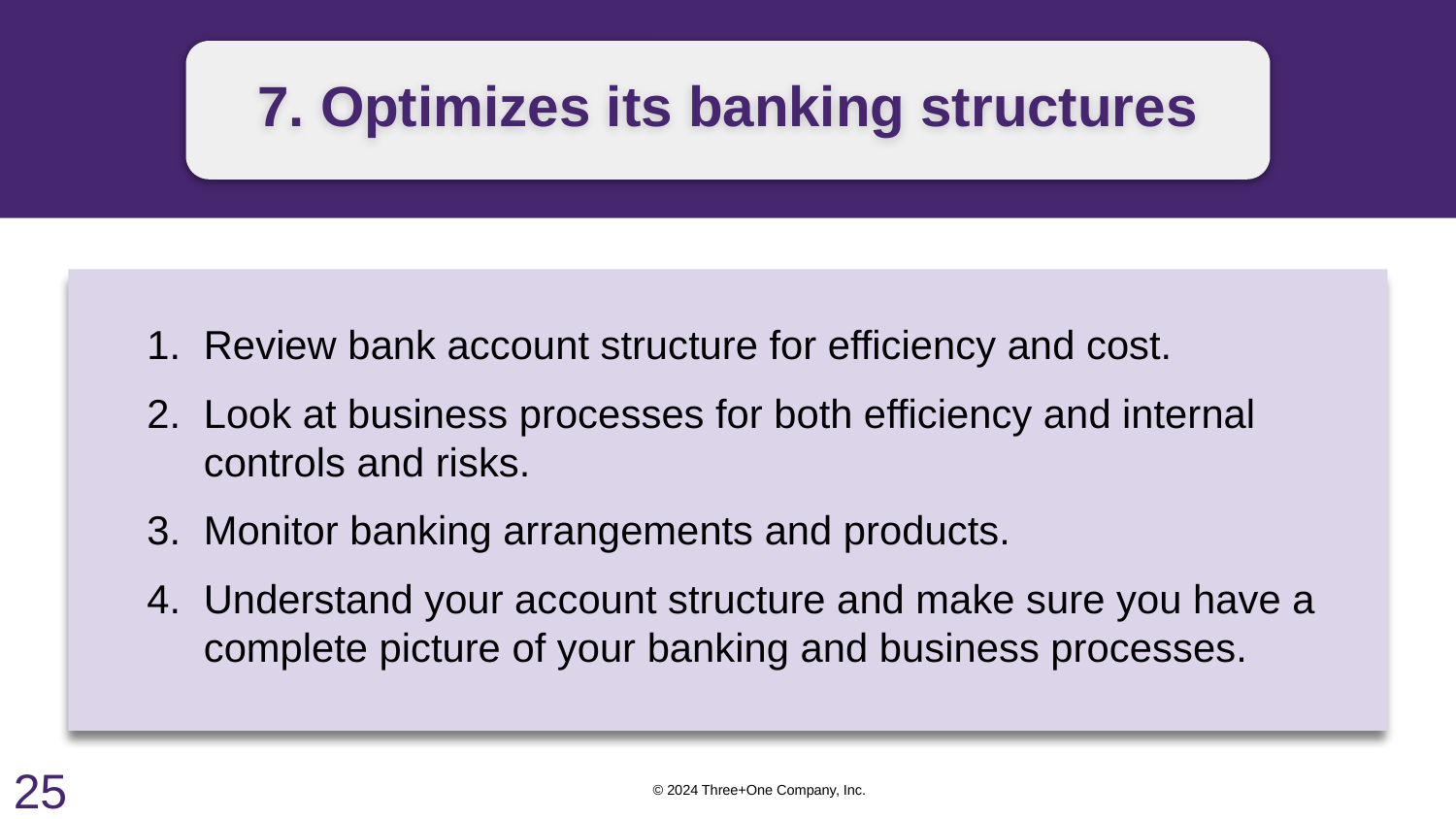

7. Optimizes its banking structures

Review bank account structure for efficiency and cost.
Look at business processes for both efficiency and internal controls and risks.
Monitor banking arrangements and products.
Understand your account structure and make sure you have a complete picture of your banking and business processes.
25
© 2024 Three+One Company, Inc.